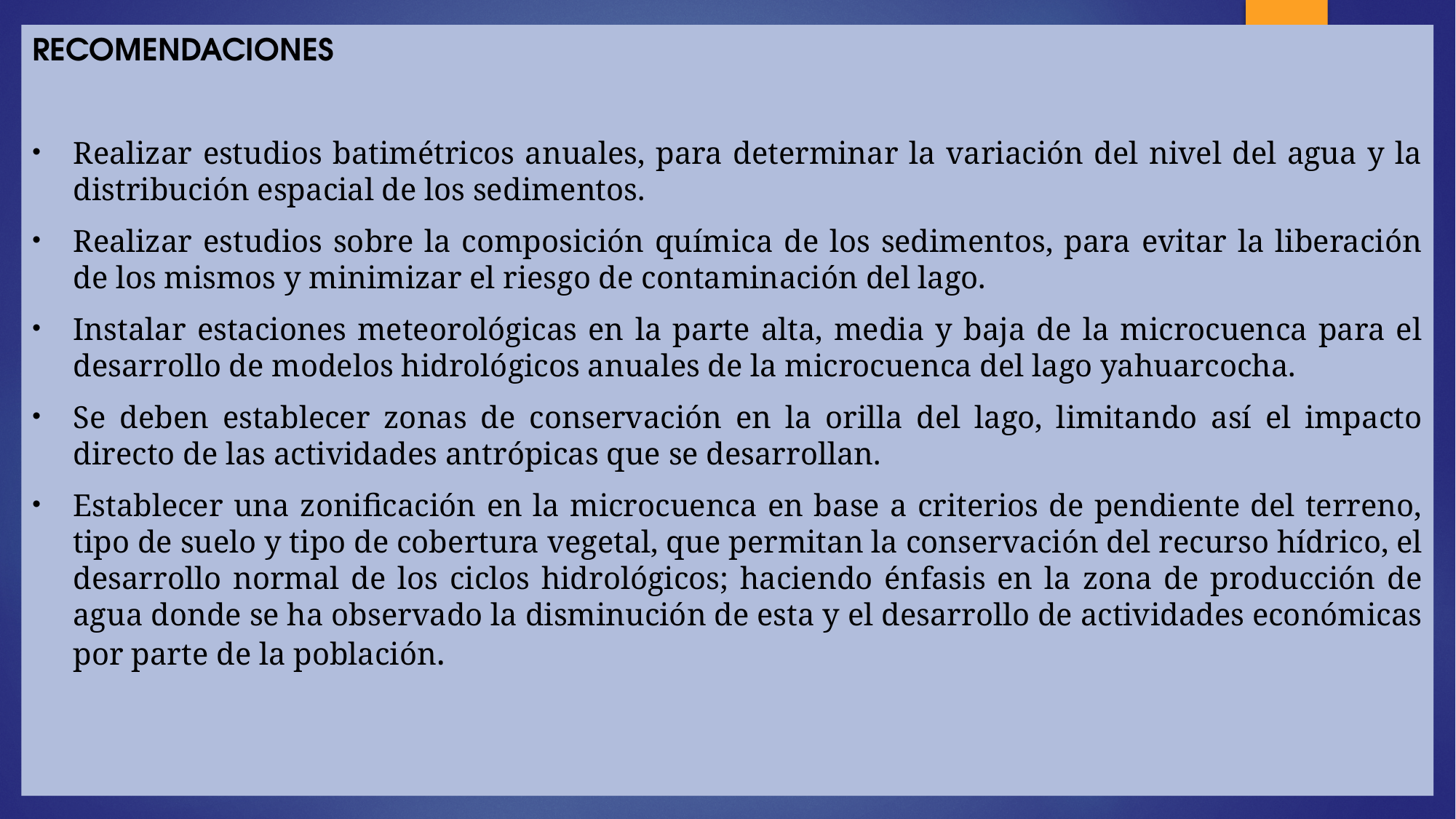

RECOMENDACIONES

Realizar estudios batimétricos anuales, para determinar la variación del nivel del agua y la distribución espacial de los sedimentos.
Realizar estudios sobre la composición química de los sedimentos, para evitar la liberación de los mismos y minimizar el riesgo de contaminación del lago.
Instalar estaciones meteorológicas en la parte alta, media y baja de la microcuenca para el desarrollo de modelos hidrológicos anuales de la microcuenca del lago yahuarcocha.
Se deben establecer zonas de conservación en la orilla del lago, limitando así el impacto directo de las actividades antrópicas que se desarrollan.
Establecer una zonificación en la microcuenca en base a criterios de pendiente del terreno, tipo de suelo y tipo de cobertura vegetal, que permitan la conservación del recurso hídrico, el desarrollo normal de los ciclos hidrológicos; haciendo énfasis en la zona de producción de agua donde se ha observado la disminución de esta y el desarrollo de actividades económicas por parte de la población.